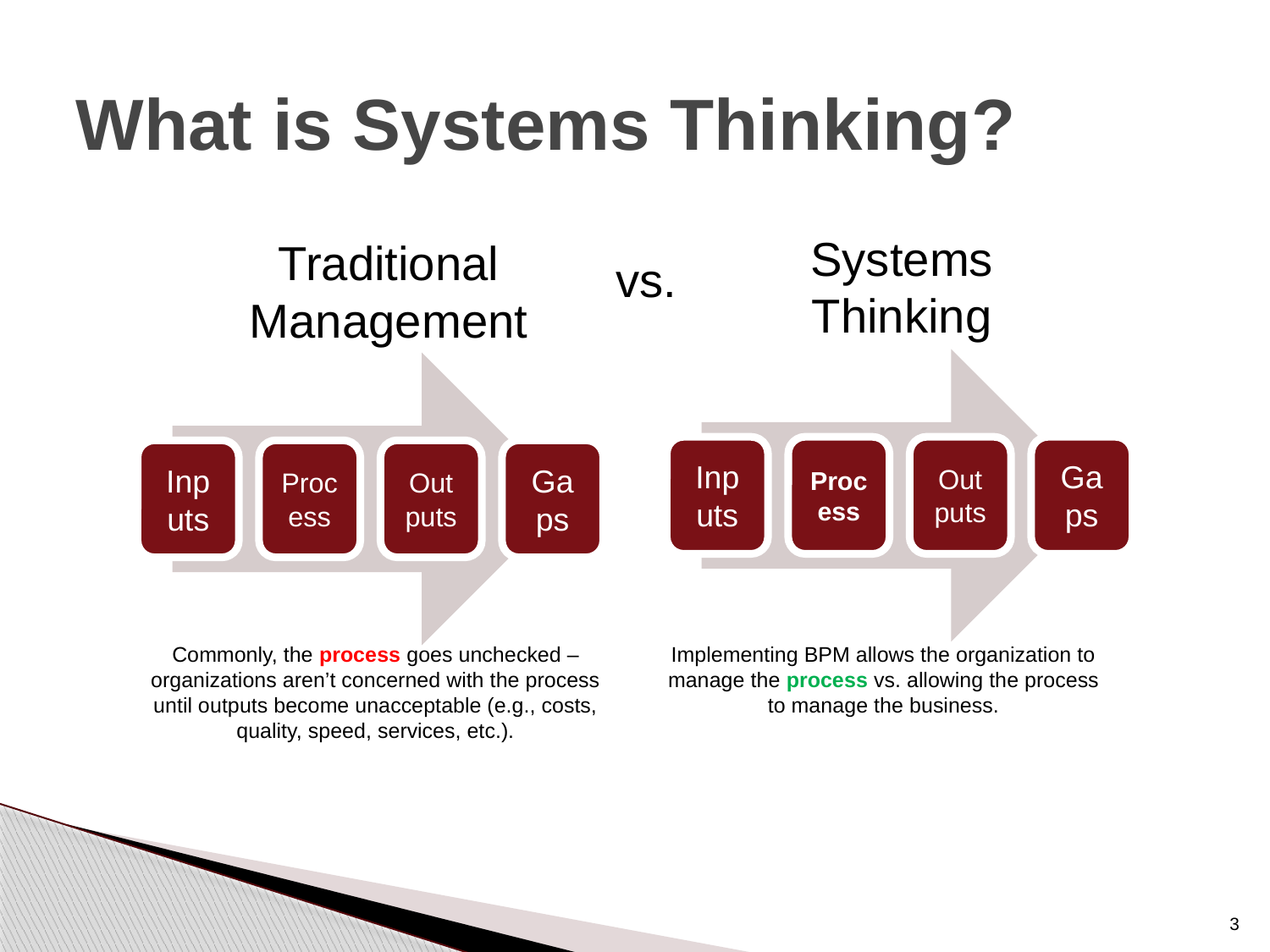

# What is Systems Thinking?
Systems Thinking

Traditional Management
vs.
Inputs
Process
Outputs
Gaps
Inputs
Process
Outputs
Gaps
Commonly, the process goes unchecked – organizations aren’t concerned with the process until outputs become unacceptable (e.g., costs, quality, speed, services, etc.).
Implementing BPM allows the organization to manage the process vs. allowing the process to manage the business.
3